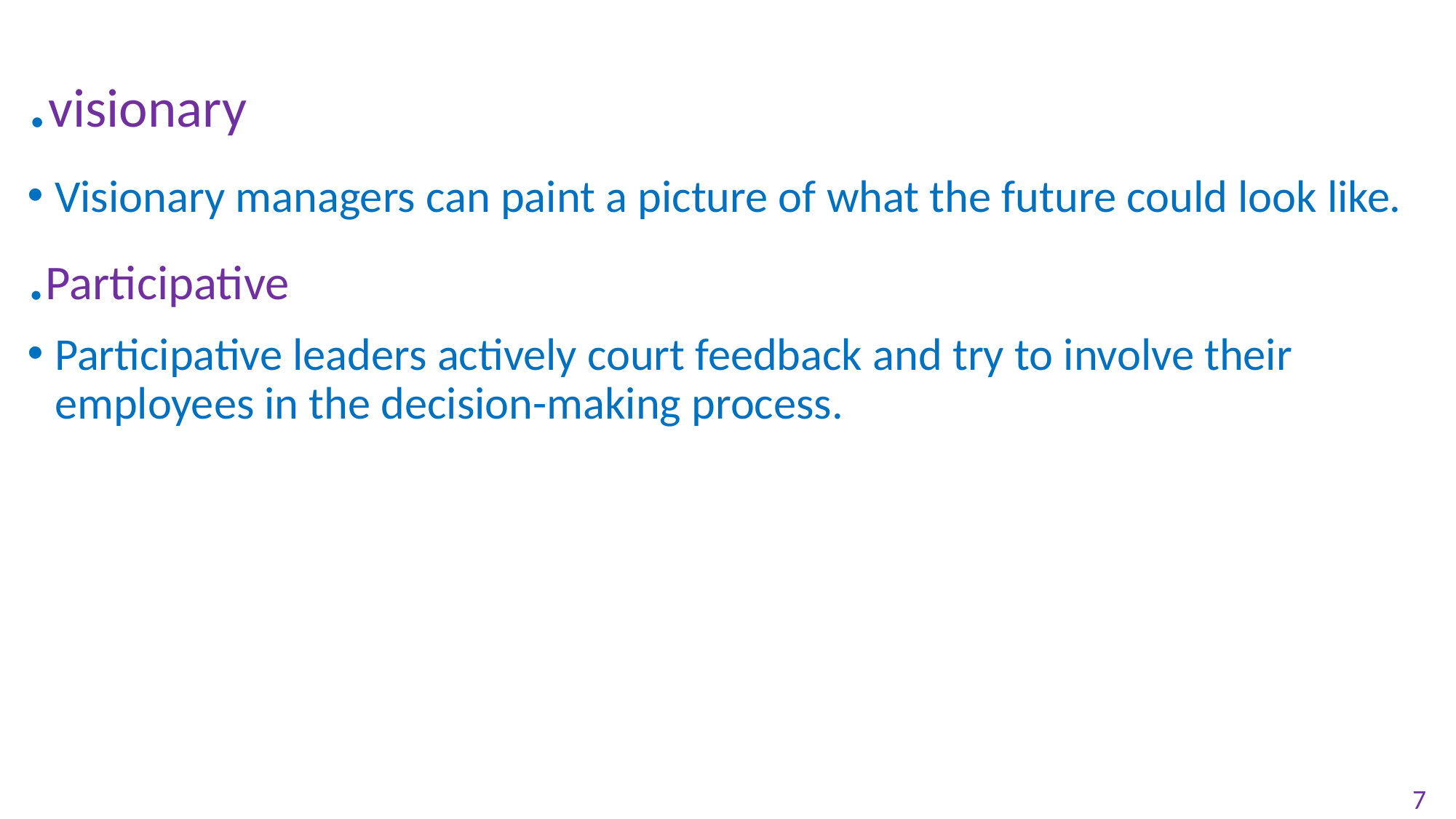

# .visionary
Visionary managers can paint a picture of what the future could look like.
.Participative
Participative leaders actively court feedback and try to involve their employees in the decision-making process.

7